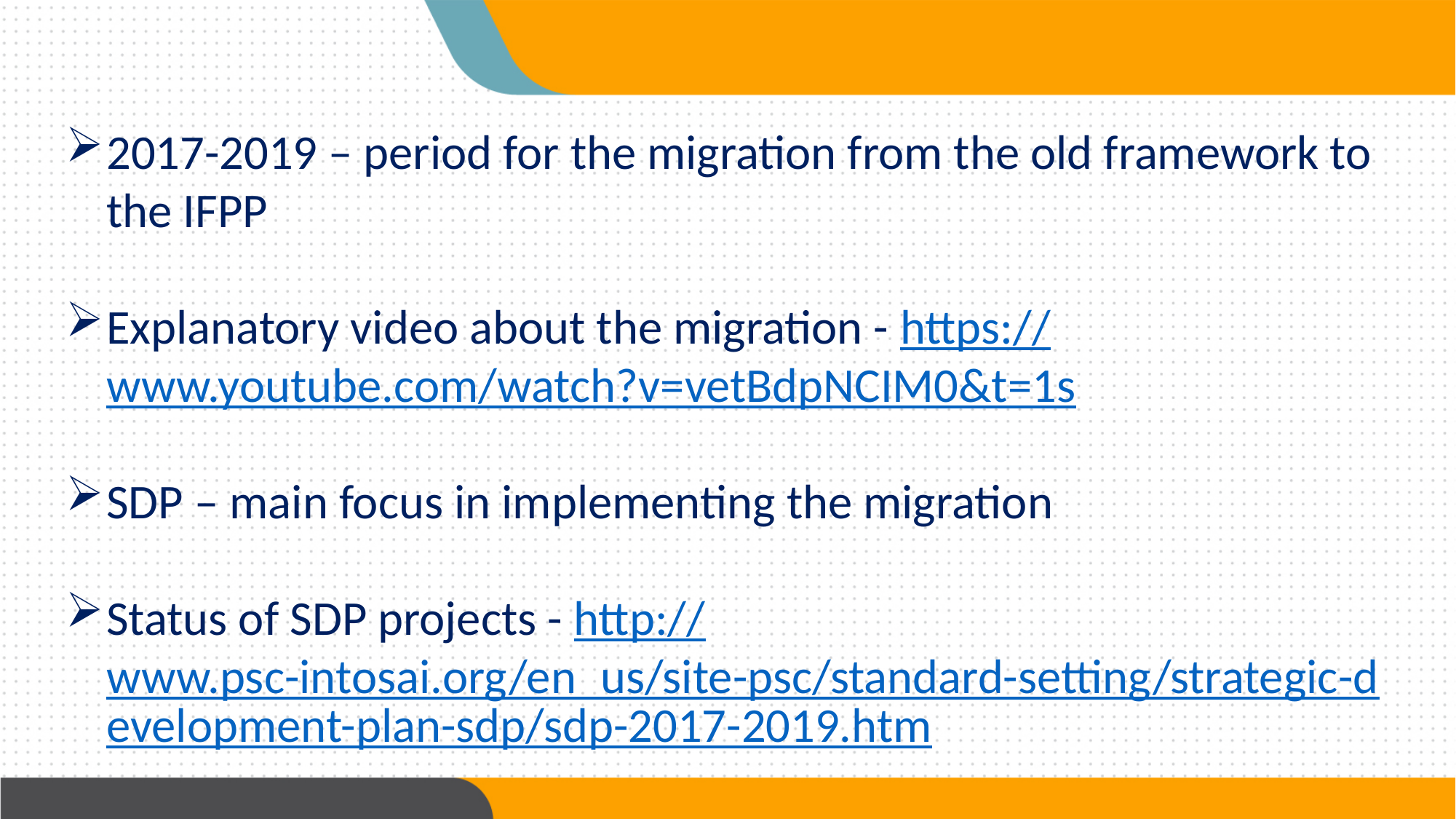

2017-2019 – period for the migration from the old framework to the IFPP

Explanatory video about the migration - https://www.youtube.com/watch?v=vetBdpNCIM0&t=1s

SDP – main focus in implementing the migration

Status of SDP projects - http://www.psc-intosai.org/en_us/site-psc/standard-setting/strategic-development-plan-sdp/sdp-2017-2019.htm